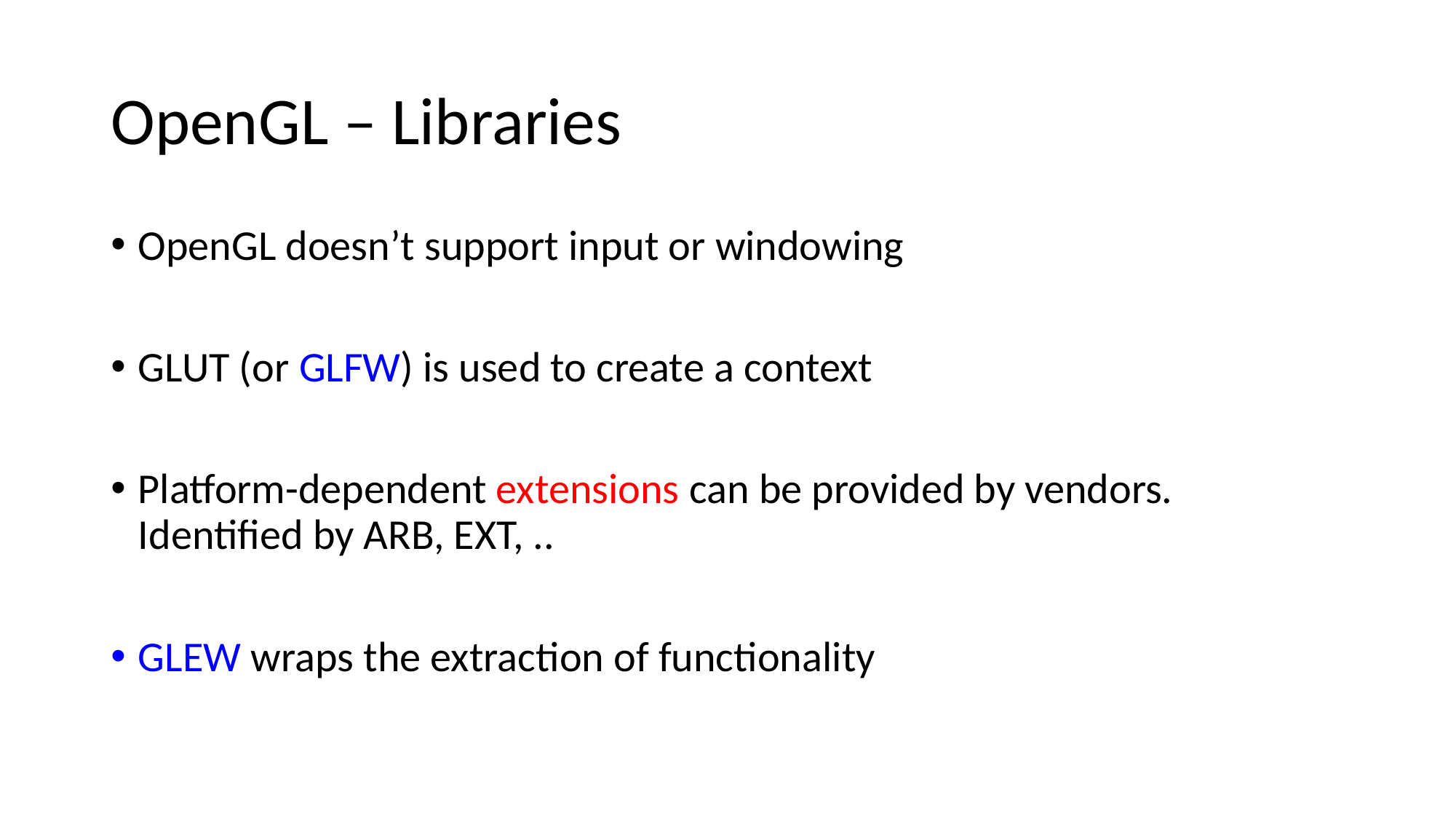

# OpenGL – Libraries
OpenGL doesn’t support input or windowing

GLUT (or GLFW) is used to create a context

Platform-dependent extensions can be provided by vendors. Identified by ARB, EXT, ..

GLEW wraps the extraction of functionality